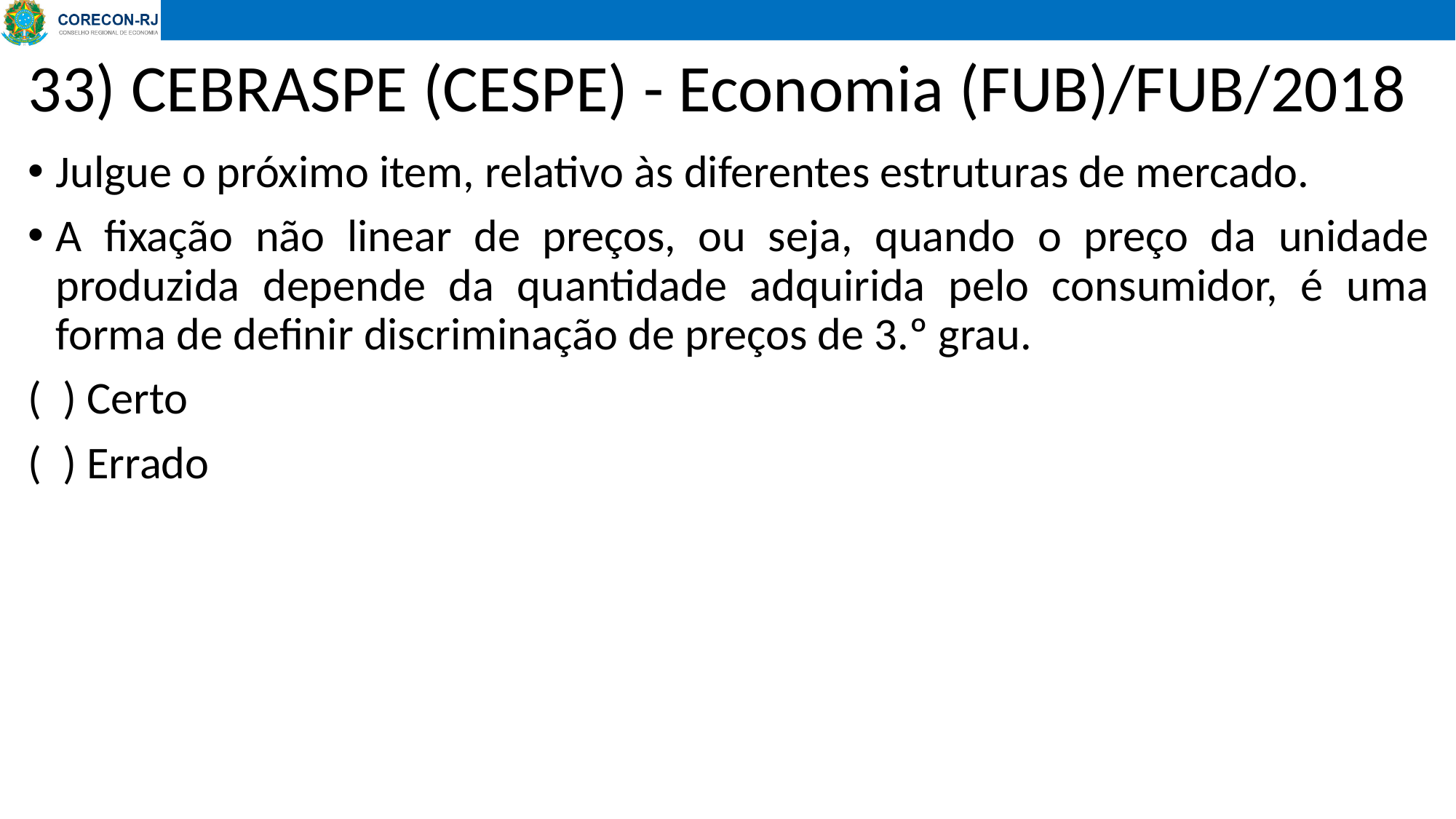

# 33) CEBRASPE (CESPE) - Economia (FUB)/FUB/2018
Julgue o próximo item, relativo às diferentes estruturas de mercado.
A fixação não linear de preços, ou seja, quando o preço da unidade produzida depende da quantidade adquirida pelo consumidor, é uma forma de definir discriminação de preços de 3.º grau.
(  ) Certo
(  ) Errado